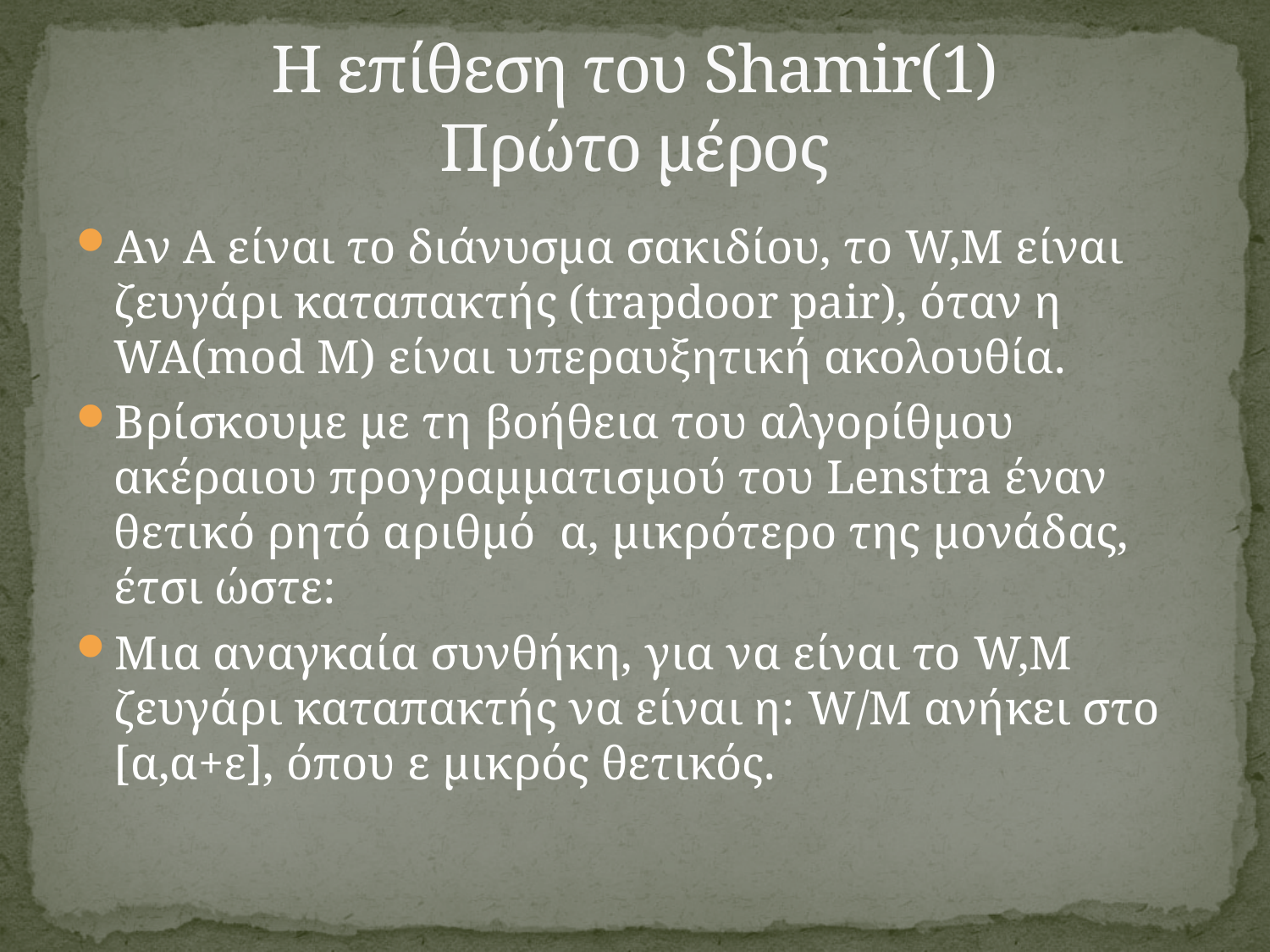

# Η επίθεση του Shamir(1) Πρώτο μέρος
Αν Α είναι το διάνυσμα σακιδίου, το W,M είναι ζευγάρι καταπακτής (trapdoor pair), όταν η WA(mod M) είναι υπεραυξητική ακολουθία.
Βρίσκουμε με τη βοήθεια του αλγορίθμου ακέραιου προγραμματισμού του Lenstra έναν θετικό ρητό αριθμό  α, μικρότερο της μονάδας, έτσι ώστε:
Μια αναγκαία συνθήκη, για να είναι το W,M ζευγάρι καταπακτής να είναι η: W/M ανήκει στο [α,α+ε], όπου ε μικρός θετικός.